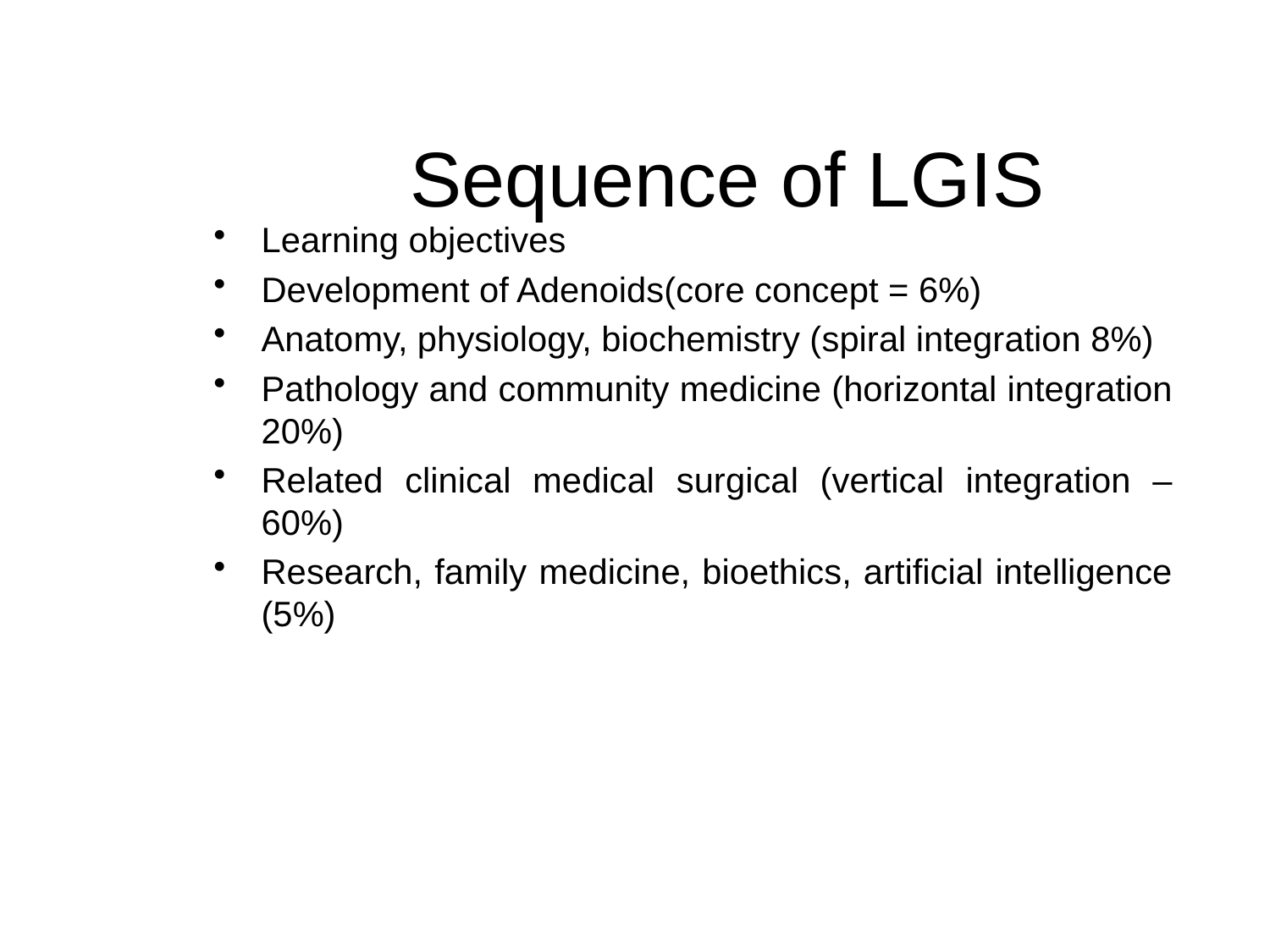

# Sequence of LGIS
Learning objectives
Development of Adenoids(core concept = 6%)
Anatomy, physiology, biochemistry (spiral integration 8%)
Pathology and community medicine (horizontal integration 20%)
Related clinical medical surgical (vertical integration – 60%)
Research, family medicine, bioethics, artificial intelligence (5%)